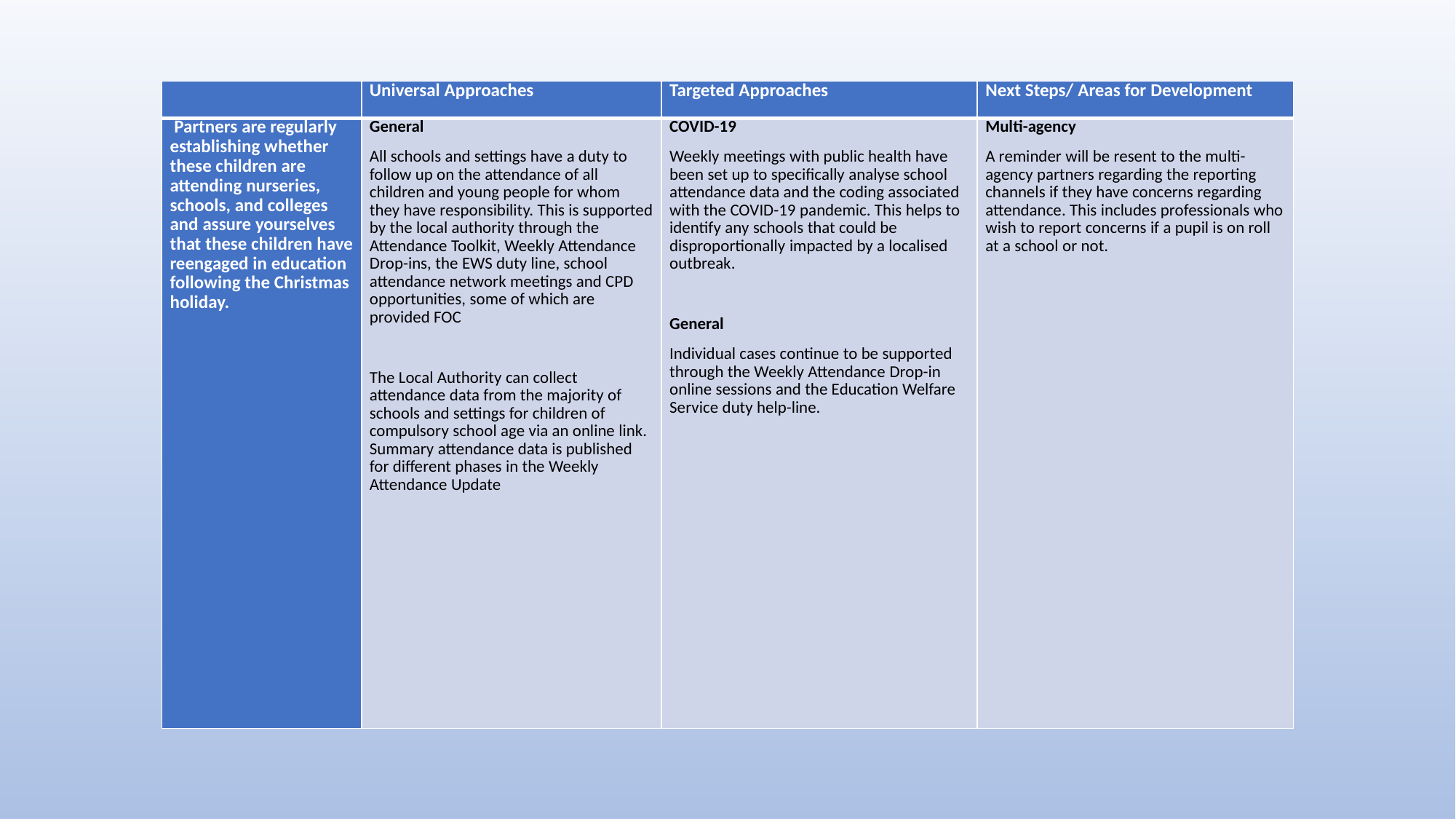

|  | Universal Approaches | Targeted Approaches | Next Steps/ Areas for Development |
| --- | --- | --- | --- |
| Partners are regularly establishing whether these children are attending nurseries, schools, and colleges and assure yourselves that these children have reengaged in education following the Christmas holiday. | General All schools and settings have a duty to follow up on the attendance of all children and young people for whom they have responsibility. This is supported by the local authority through the Attendance Toolkit, Weekly Attendance Drop-ins, the EWS duty line, school attendance network meetings and CPD opportunities, some of which are provided FOC   The Local Authority can collect attendance data from the majority of schools and settings for children of compulsory school age via an online link. Summary attendance data is published for different phases in the Weekly Attendance Update | COVID-19 Weekly meetings with public health have been set up to specifically analyse school attendance data and the coding associated with the COVID-19 pandemic. This helps to identify any schools that could be disproportionally impacted by a localised outbreak.   General Individual cases continue to be supported through the Weekly Attendance Drop-in online sessions and the Education Welfare Service duty help-line. | Multi-agency A reminder will be resent to the multi-agency partners regarding the reporting channels if they have concerns regarding attendance. This includes professionals who wish to report concerns if a pupil is on roll at a school or not. |